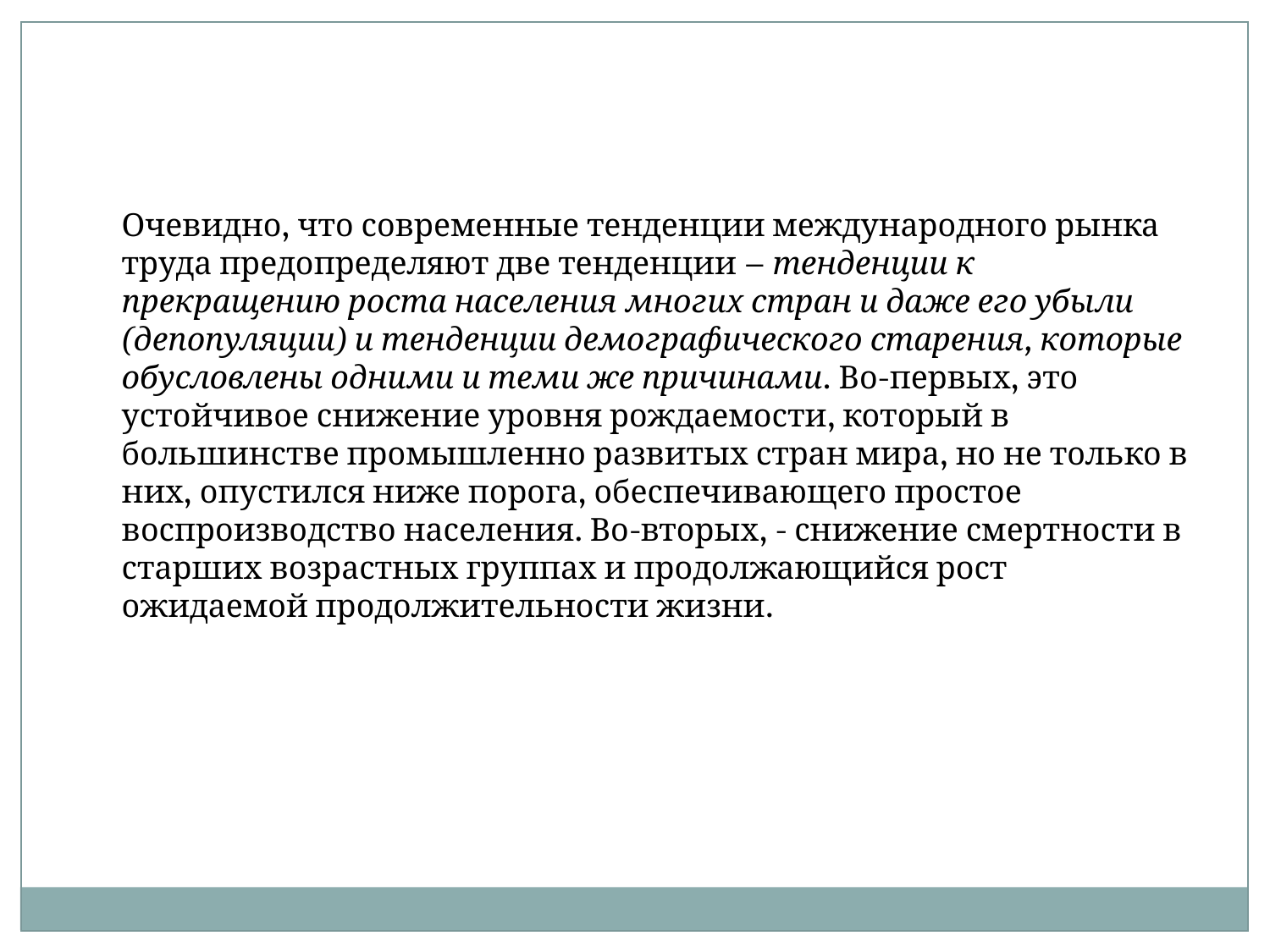

Очевидно, что современные тенденции международного рынка труда предопределяют две тенденции – тенденции к прекращению роста населения многих стран и даже его убыли (депопуляции) и тенденции демографического старения, которые обусловлены одними и теми же причинами. Во-первых, это устойчивое снижение уровня рождаемости, который в большинстве промышленно развитых стран мира, но не только в них, опустился ниже порога, обеспечивающего простое воспроизводство населения. Во-вторых, - снижение смертности в старших возрастных группах и продолжающийся рост ожидаемой продолжительности жизни.